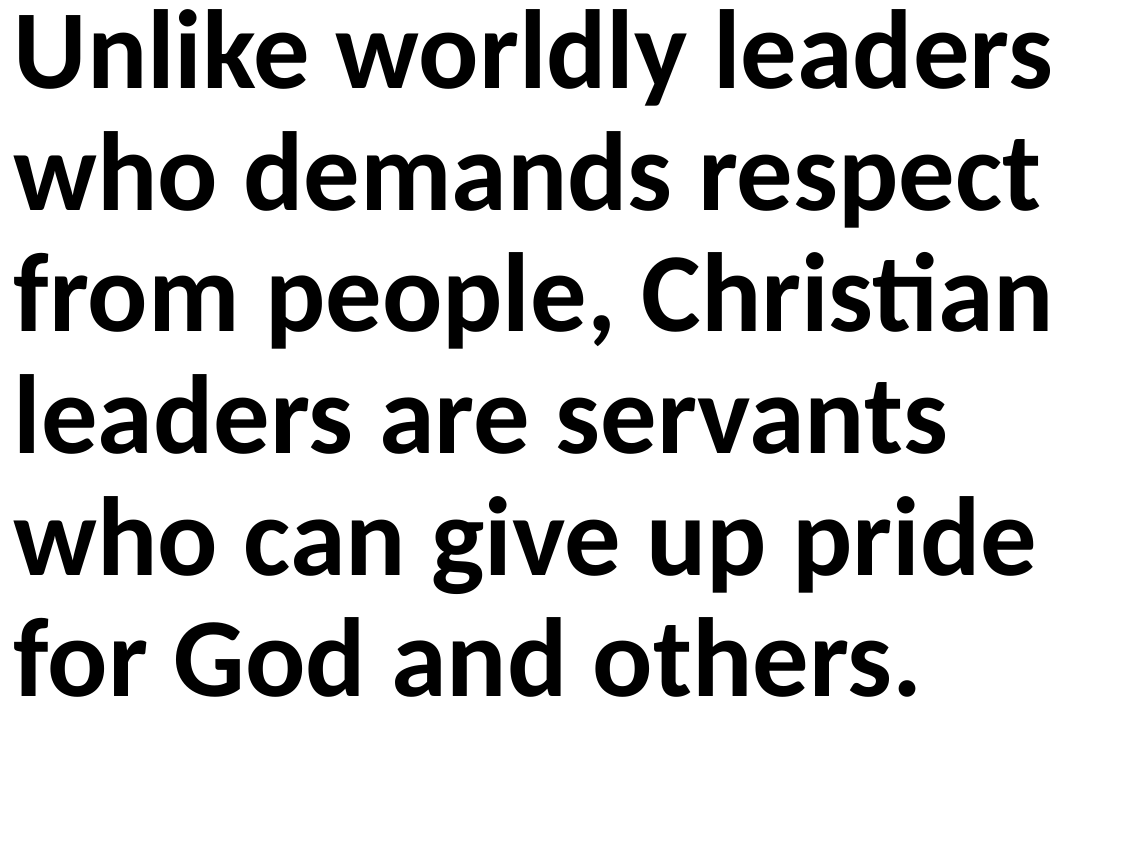

Unlike worldly leaders who demands respect from people, Christian leaders are servants who can give up pride for God and others.